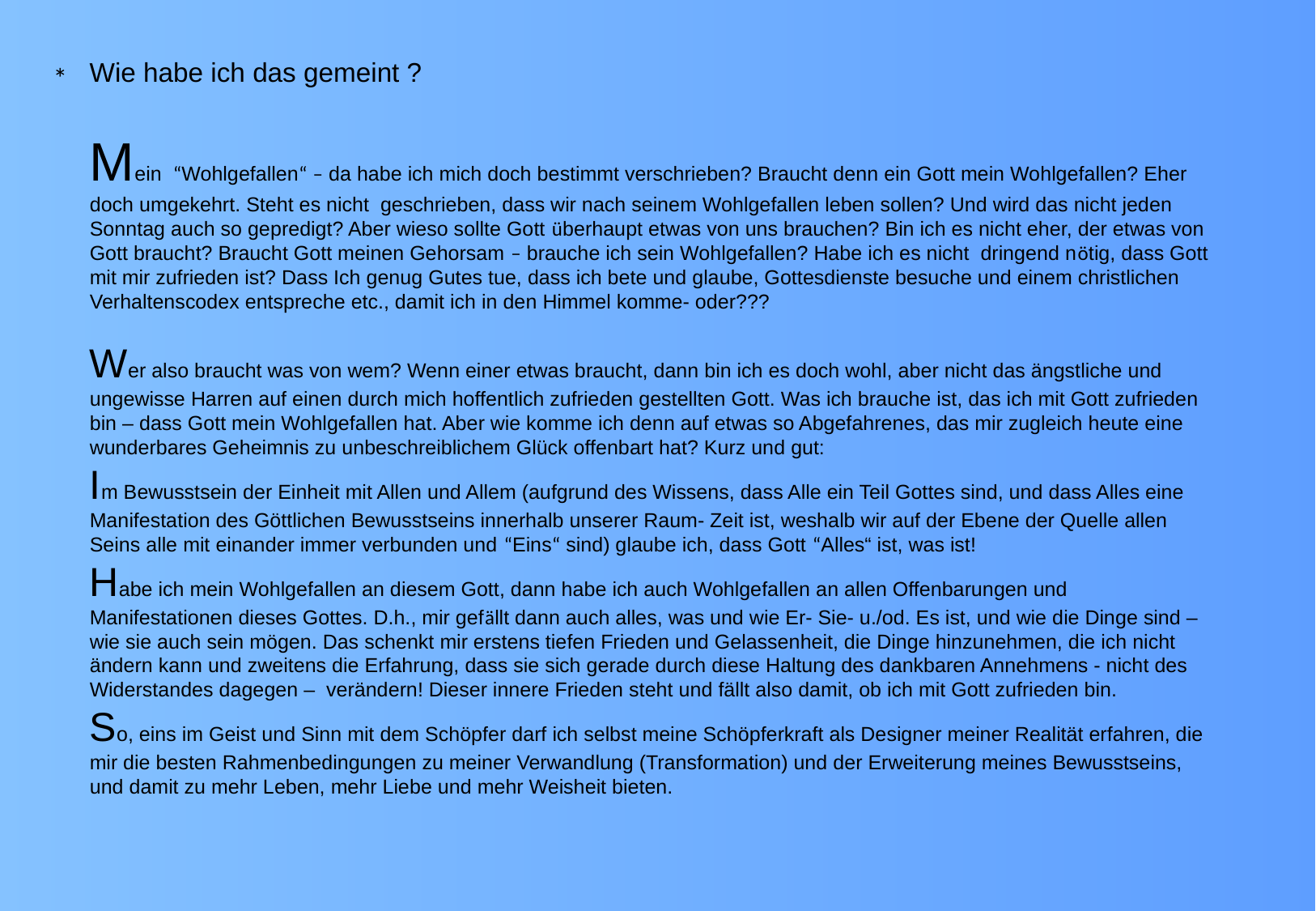

Wie habe ich das gemeint ?
*
Mein  “Wohlgefallen“ – da habe ich mich doch bestimmt verschrieben? Braucht denn ein Gott mein Wohlgefallen? Eher doch umgekehrt. Steht es nicht  geschrieben, dass wir nach seinem Wohlgefallen leben sollen? Und wird das nicht jeden Sonntag auch so gepredigt? Aber wieso sollte Gott überhaupt etwas von uns brauchen? Bin ich es nicht eher, der etwas von Gott braucht? Braucht Gott meinen Gehorsam – brauche ich sein Wohlgefallen? Habe ich es nicht  dringend nötig, dass Gott mit mir zufrieden ist? Dass Ich genug Gutes tue, dass ich bete und glaube, Gottesdienste besuche und einem christlichen Verhaltenscodex entspreche etc., damit ich in den Himmel komme- oder???

Wer also braucht was von wem? Wenn einer etwas braucht, dann bin ich es doch wohl, aber nicht das ängstliche und ungewisse Harren auf einen durch mich hoffentlich zufrieden gestellten Gott. Was ich brauche ist, das ich mit Gott zufrieden bin – dass Gott mein Wohlgefallen hat. Aber wie komme ich denn auf etwas so Abgefahrenes, das mir zugleich heute eine wunderbares Geheimnis zu unbeschreiblichem Glück offenbart hat? Kurz und gut:
Im Bewusstsein der Einheit mit Allen und Allem (aufgrund des Wissens, dass Alle ein Teil Gottes sind, und dass Alles eine Manifestation des Göttlichen Bewusstseins innerhalb unserer Raum- Zeit ist, weshalb wir auf der Ebene der Quelle allen Seins alle mit einander immer verbunden und “Eins“ sind) glaube ich, dass Gott “Alles“ ist, was ist!
Habe ich mein Wohlgefallen an diesem Gott, dann habe ich auch Wohlgefallen an allen Offenbarungen und Manifestationen dieses Gottes. D.h., mir gefällt dann auch alles, was und wie Er- Sie- u./od. Es ist, und wie die Dinge sind – wie sie auch sein mögen. Das schenkt mir erstens tiefen Frieden und Gelassenheit, die Dinge hinzunehmen, die ich nicht ändern kann und zweitens die Erfahrung, dass sie sich gerade durch diese Haltung des dankbaren Annehmens - nicht des Widerstandes dagegen –  verändern! Dieser innere Frieden steht und fällt also damit, ob ich mit Gott zufrieden bin.
So, eins im Geist und Sinn mit dem Schöpfer darf ich selbst meine Schöpferkraft als Designer meiner Realität erfahren, die mir die besten Rahmenbedingungen zu meiner Verwandlung (Transformation) und der Erweiterung meines Bewusstseins, und damit zu mehr Leben, mehr Liebe und mehr Weisheit bieten.